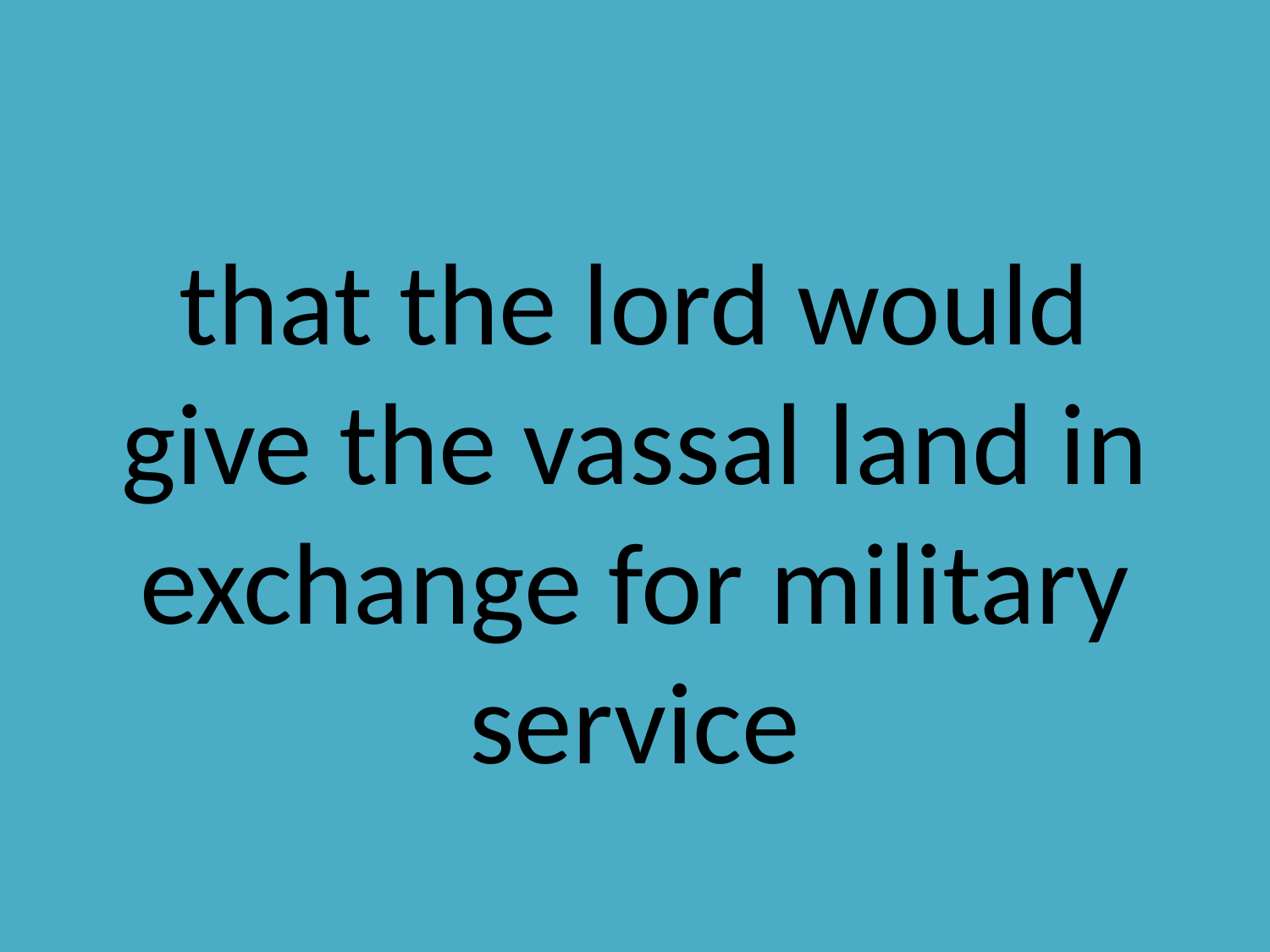

#
that the lord would give the vassal land in exchange for military service